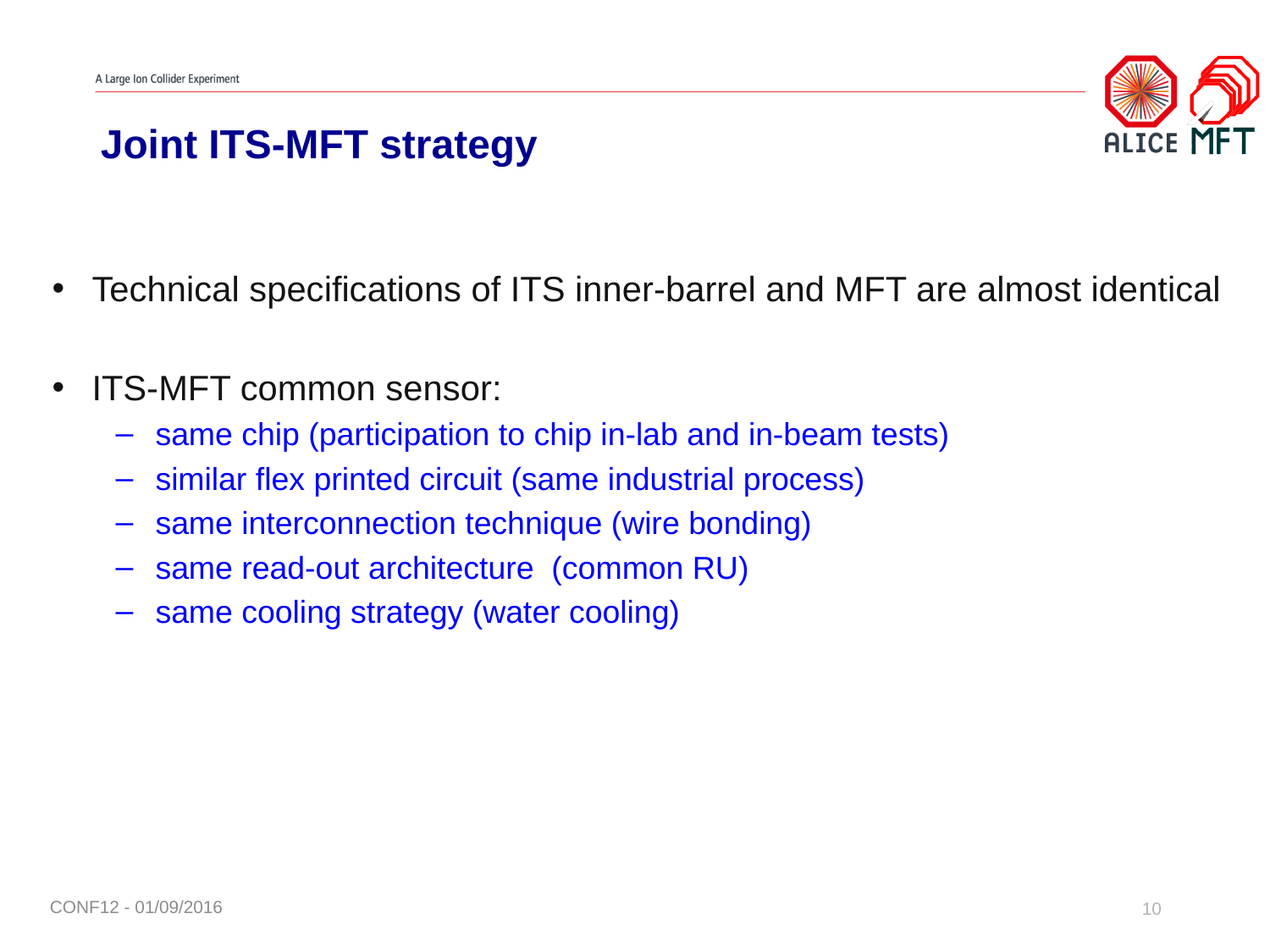

# Joint ITS-MFT strategy
Technical specifications of ITS inner-barrel and MFT are almost identical

ITS-MFT common sensor:
same chip (participation to chip in-lab and in-beam tests)
similar flex printed circuit (same industrial process)
same interconnection technique (wire bonding)
same read-out architecture  (common RU)
same cooling strategy (water cooling)
CONF12 - 01/09/2016
10